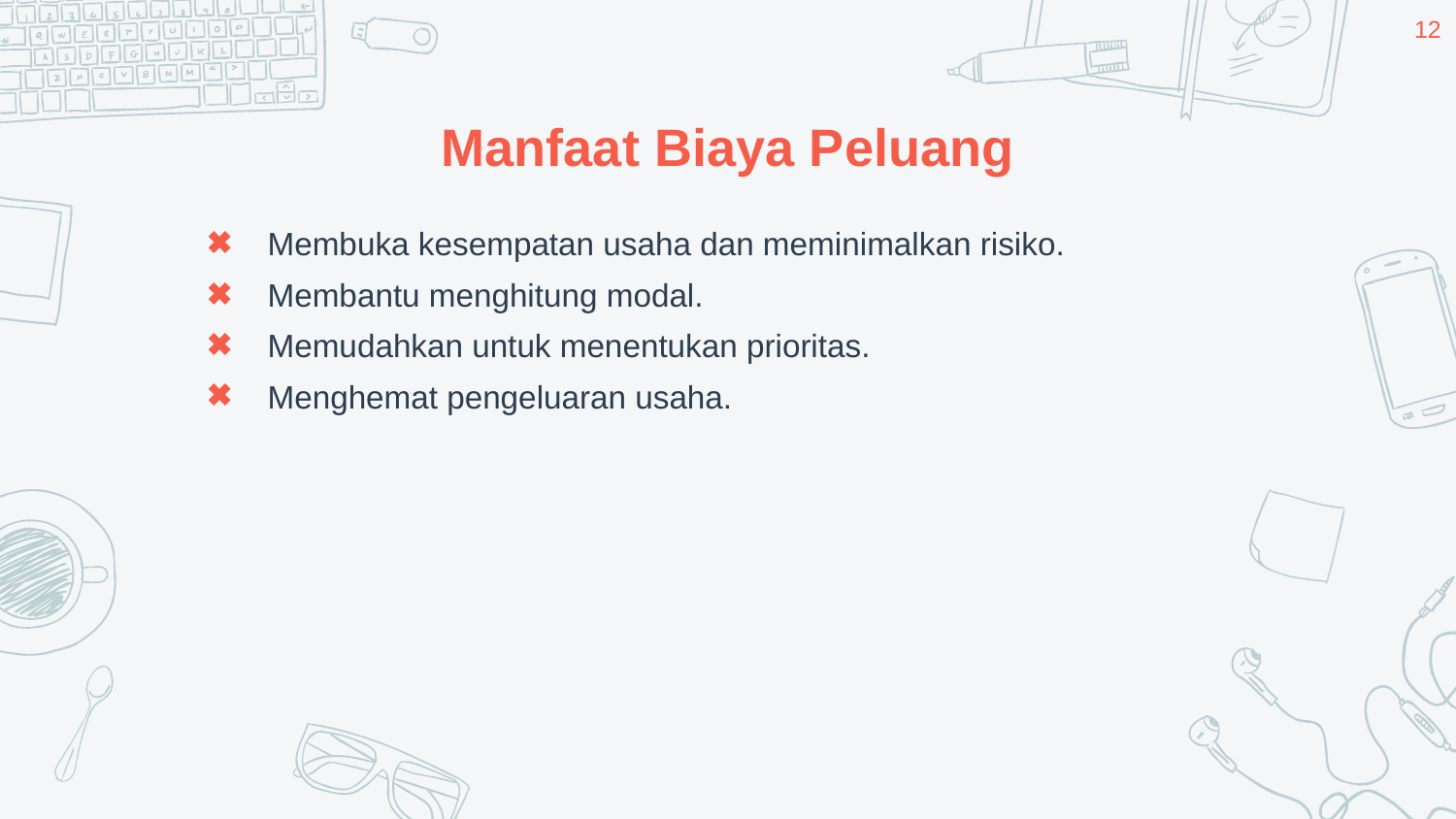

12
# Manfaat Biaya Peluang
Membuka kesempatan usaha dan meminimalkan risiko.
Membantu menghitung modal.
Memudahkan untuk menentukan prioritas.
Menghemat pengeluaran usaha.